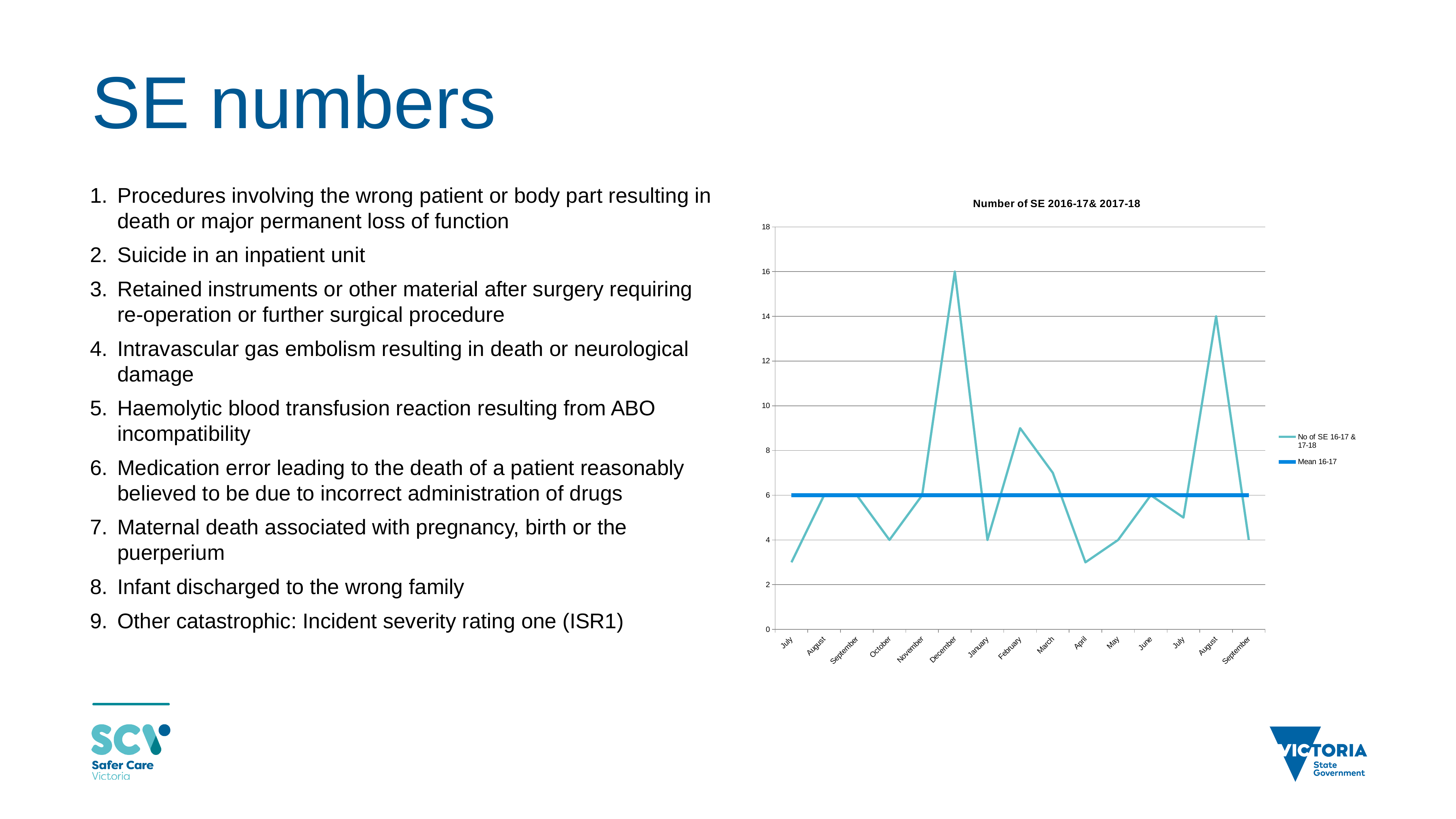

# SE numbers
Procedures involving the wrong patient or body part resulting in death or major permanent loss of function
Suicide in an inpatient unit
Retained instruments or other material after surgery requiring re-operation or further surgical procedure
Intravascular gas embolism resulting in death or neurological damage
Haemolytic blood transfusion reaction resulting from ABO incompatibility
Medication error leading to the death of a patient reasonably believed to be due to incorrect administration of drugs
Maternal death associated with pregnancy, birth or the puerperium
Infant discharged to the wrong family
Other catastrophic: Incident severity rating one (ISR1)

### Chart: Number of SE 2016-17& 2017-18

| Category | No of SE 16-17 & 17-18 | Mean 16-17 |
|---|---|---|
| July | 3.0 | 6.0 |
| August | 6.0 | 6.0 |
| September | 6.0 | 6.0 |
| October | 4.0 | 6.0 |
| November | 6.0 | 6.0 |
| December | 16.0 | 6.0 |
| January | 4.0 | 6.0 |
| February | 9.0 | 6.0 |
| March | 7.0 | 6.0 |
| April | 3.0 | 6.0 |
| May | 4.0 | 6.0 |
| June | 6.0 | 6.0 |
| July | 5.0 | 6.0 |
| August | 14.0 | 6.0 |
| September | 4.0 | 6.0 |